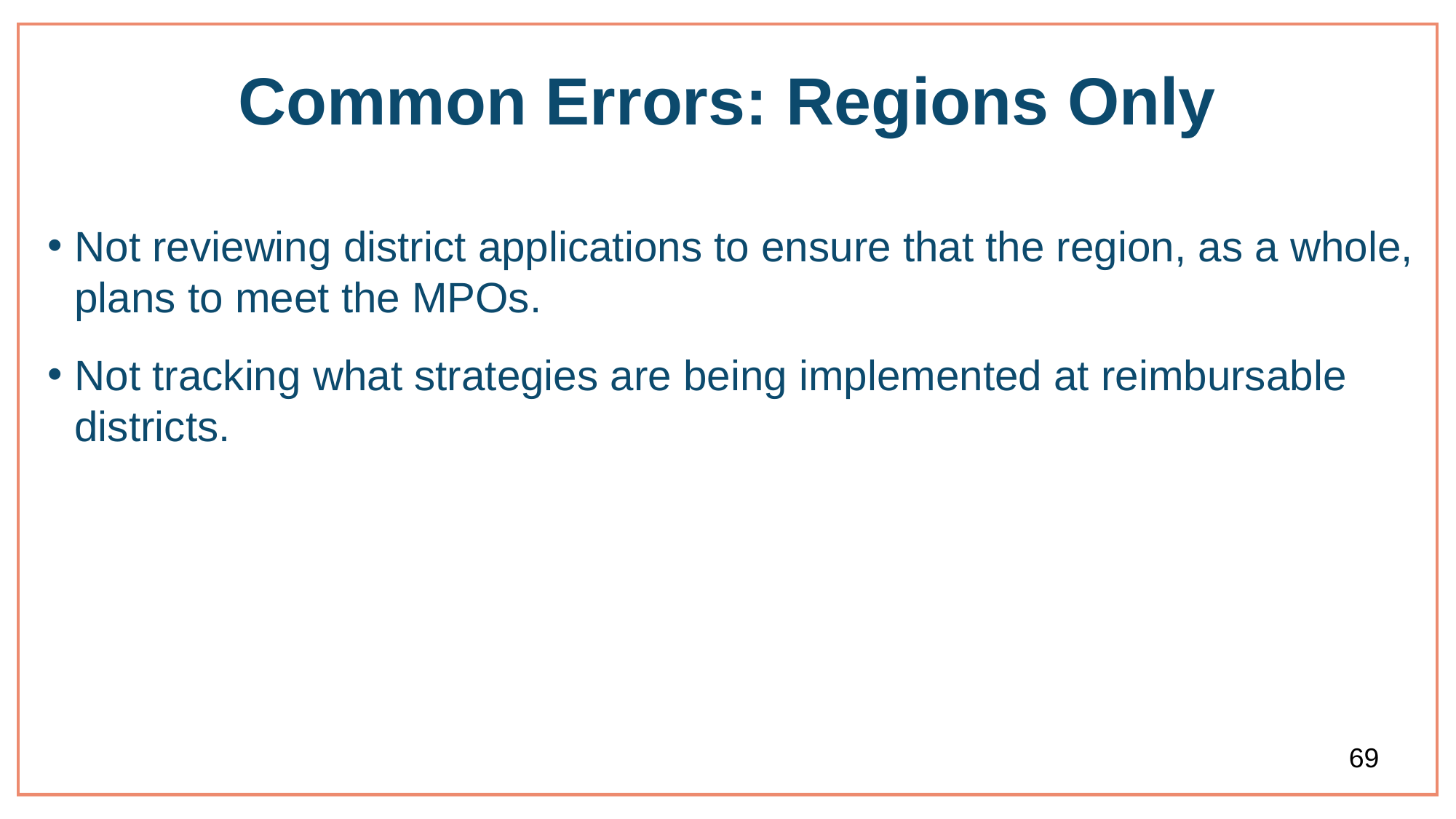

# Common Errors: Regions Only
Not reviewing district applications to ensure that the region, as a whole, plans to meet the MPOs.
Not tracking what strategies are being implemented at reimbursable districts.
69